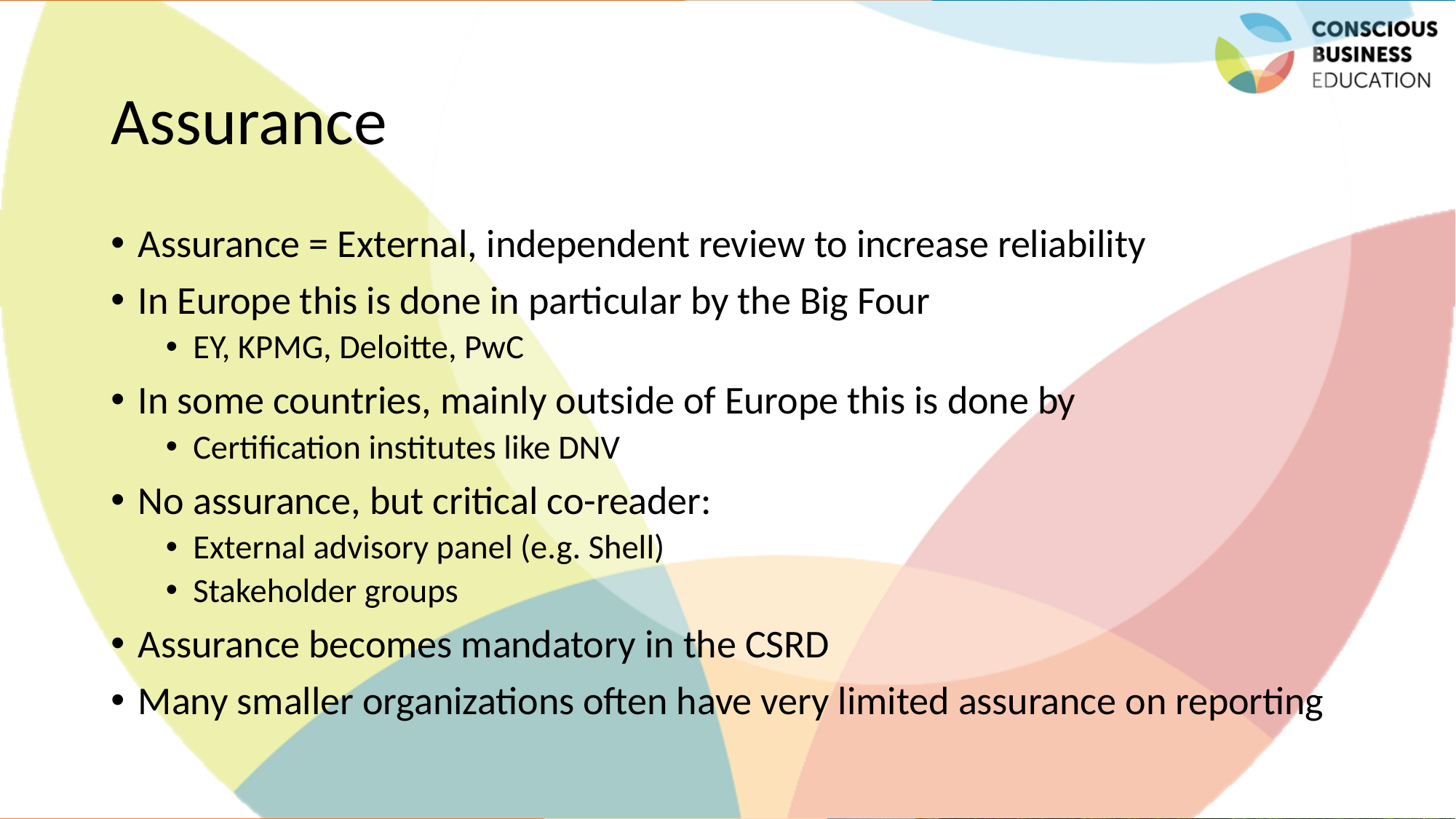

# Assurance
Assurance = External, independent review to increase reliability
In Europe this is done in particular by the Big Four
EY, KPMG, Deloitte, PwC
In some countries, mainly outside of Europe this is done by
Certification institutes like DNV
No assurance, but critical co-reader:
External advisory panel (e.g. Shell)
Stakeholder groups
Assurance becomes mandatory in the CSRD
Many smaller organizations often have very limited assurance on reporting